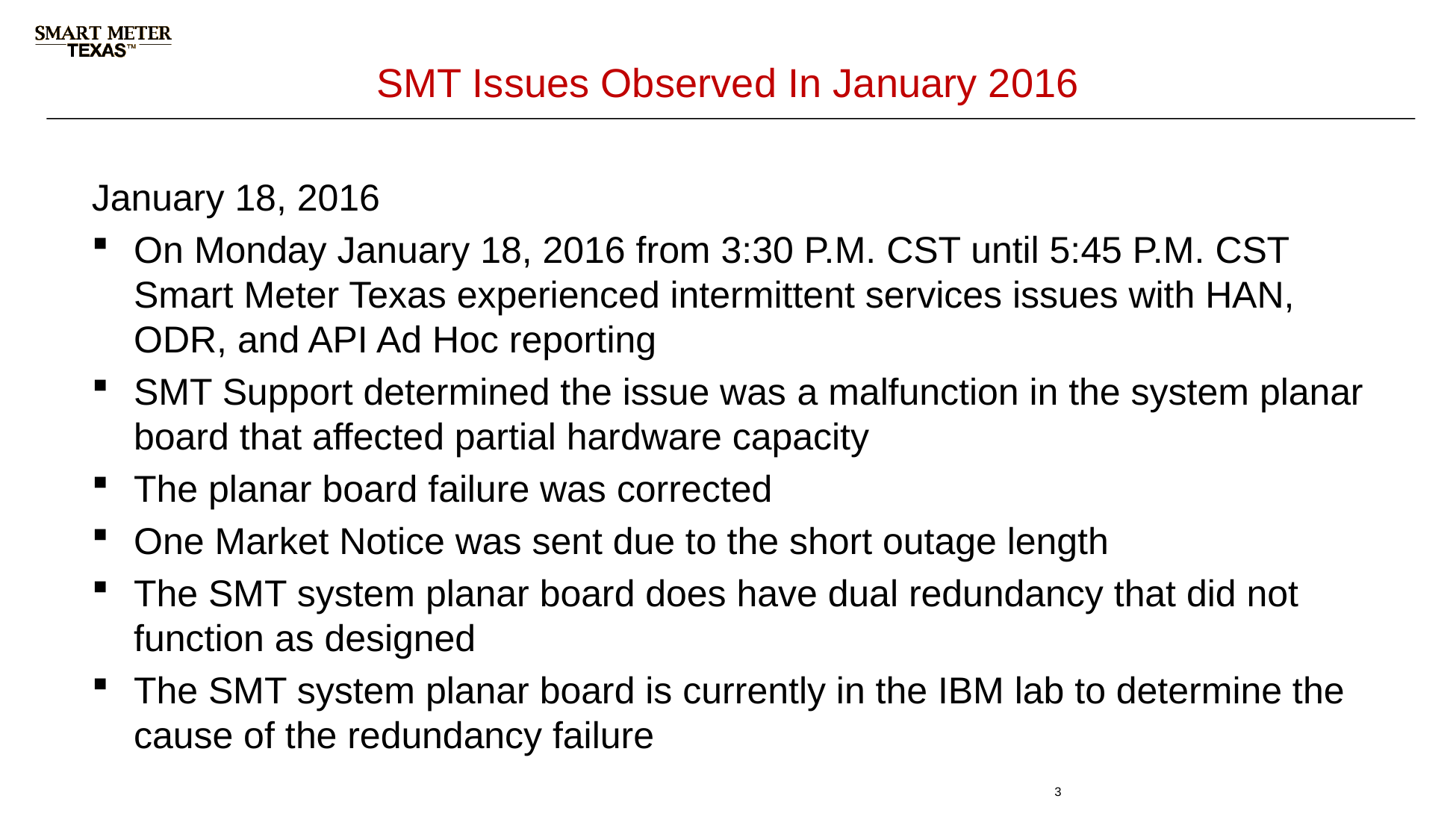

# SMT Issues Observed In January 2016
January 18, 2016
On Monday January 18, 2016 from 3:30 P.M. CST until 5:45 P.M. CST Smart Meter Texas experienced intermittent services issues with HAN, ODR, and API Ad Hoc reporting
SMT Support determined the issue was a malfunction in the system planar board that affected partial hardware capacity
The planar board failure was corrected
One Market Notice was sent due to the short outage length
The SMT system planar board does have dual redundancy that did not function as designed
The SMT system planar board is currently in the IBM lab to determine the cause of the redundancy failure

3